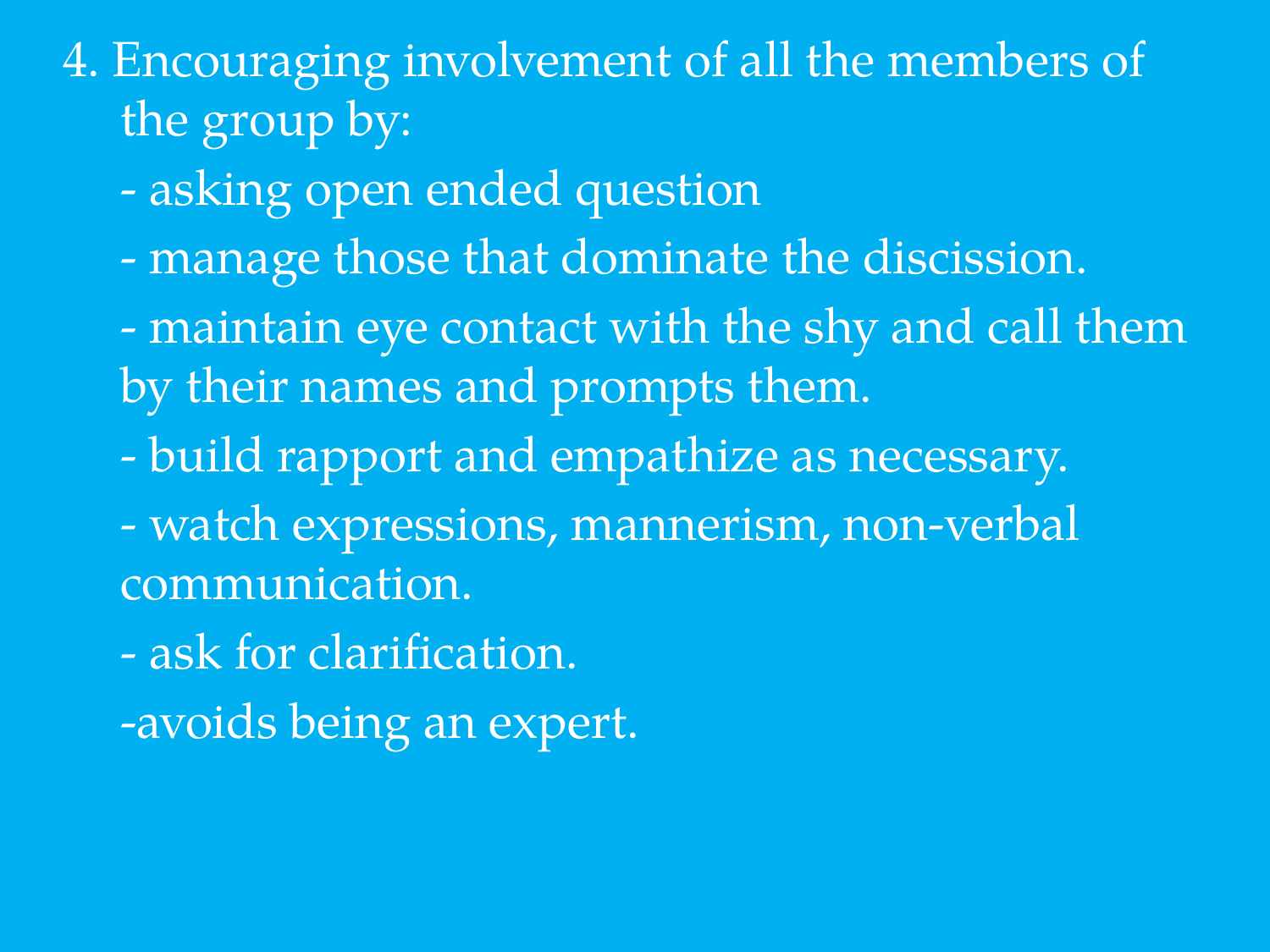

4. Encouraging involvement of all the members of the group by:
	- asking open ended question
	- manage those that dominate the discission.
	- maintain eye contact with the shy and call them by their names and prompts them.
	- build rapport and empathize as necessary.
	- watch expressions, mannerism, non-verbal communication.
	- ask for clarification.
	-avoids being an expert.

#